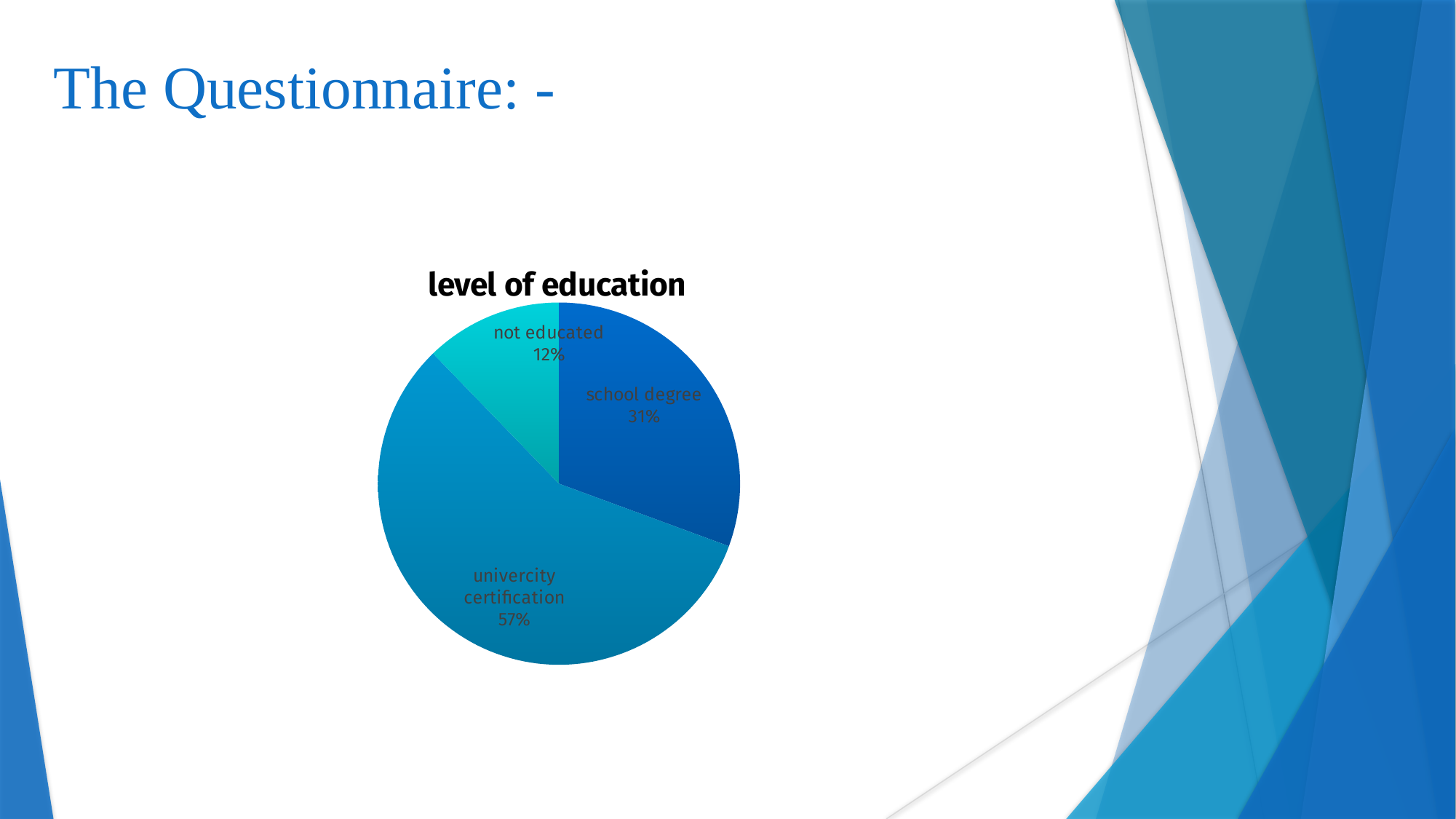

# The Questionnaire: -

### Chart: level of education

| Category | level education |
|---|---|
| school degree | 15.0 |
| univercity certification | 28.0 |
| not educated | 6.0 |